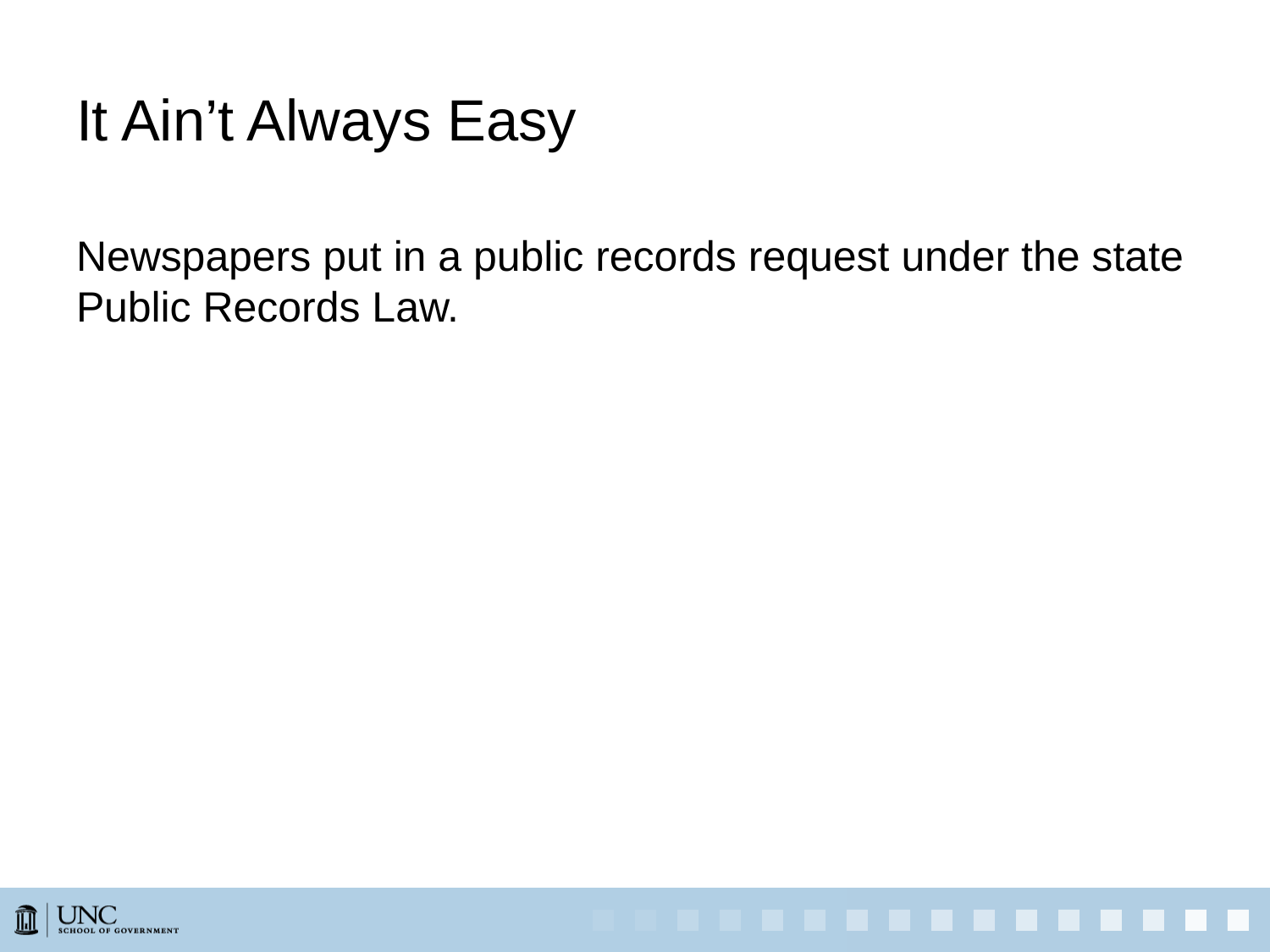

# It Ain’t Always Easy
Newspapers put in a public records request under the state Public Records Law.